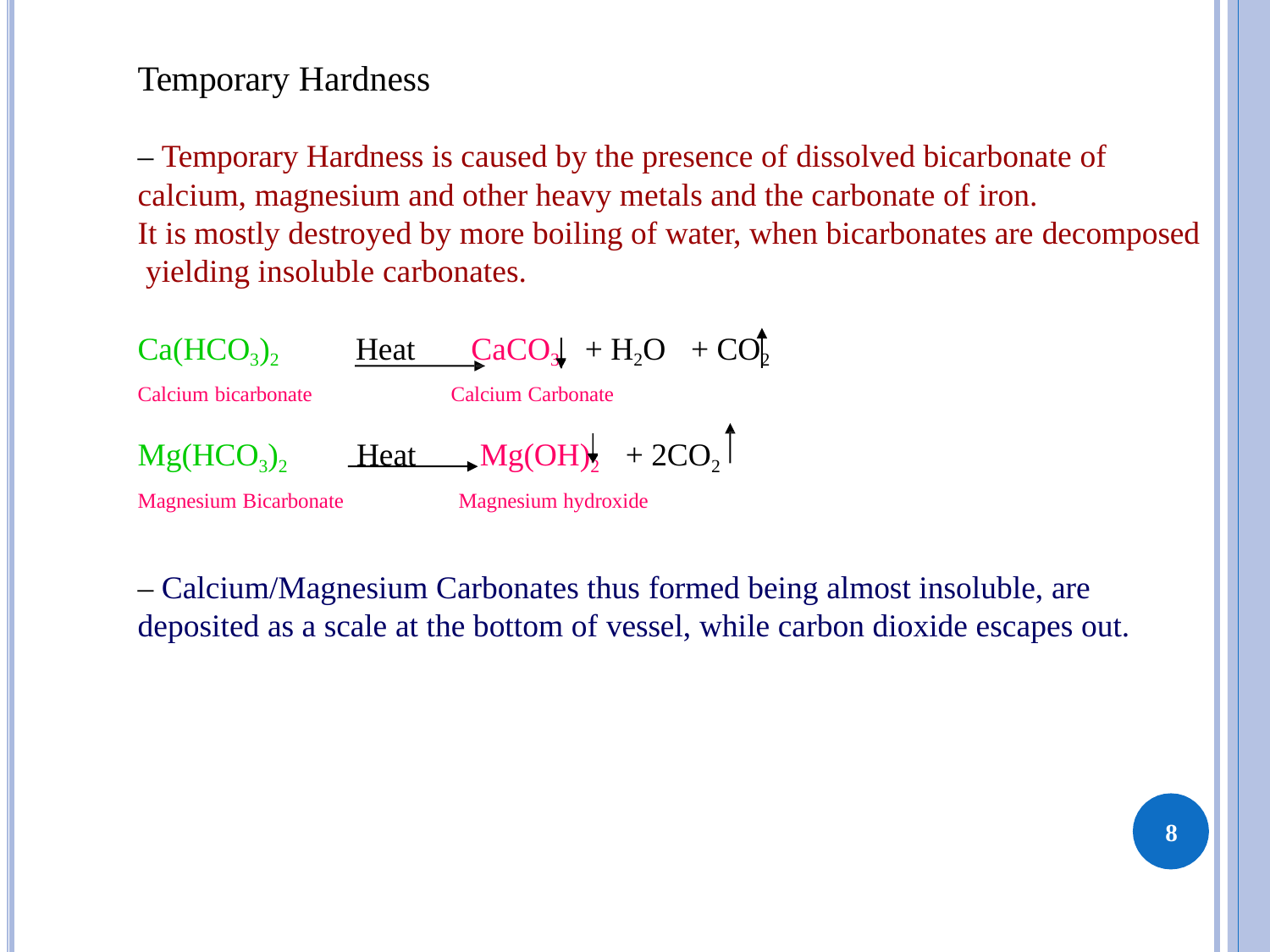

# Temporary Hardness
– Temporary Hardness is caused by the presence of dissolved bicarbonate of
calcium, magnesium and other heavy metals and the carbonate of iron.
It is mostly destroyed by more boiling of water, when bicarbonates are decomposed  yielding insoluble carbonates.

Ca(HCO3)2	Heat	CaCO3	+ H2O	+ CO2
Calcium bicarbonate	Calcium Carbonate

Mg(HCO3)2	Heat	Mg(OH)2	+ 2CO2
Magnesium Bicarbonate	Magnesium hydroxide

– Calcium/Magnesium Carbonates thus formed being almost insoluble, are
deposited as a scale at the bottom of vessel, while carbon dioxide escapes out.

8